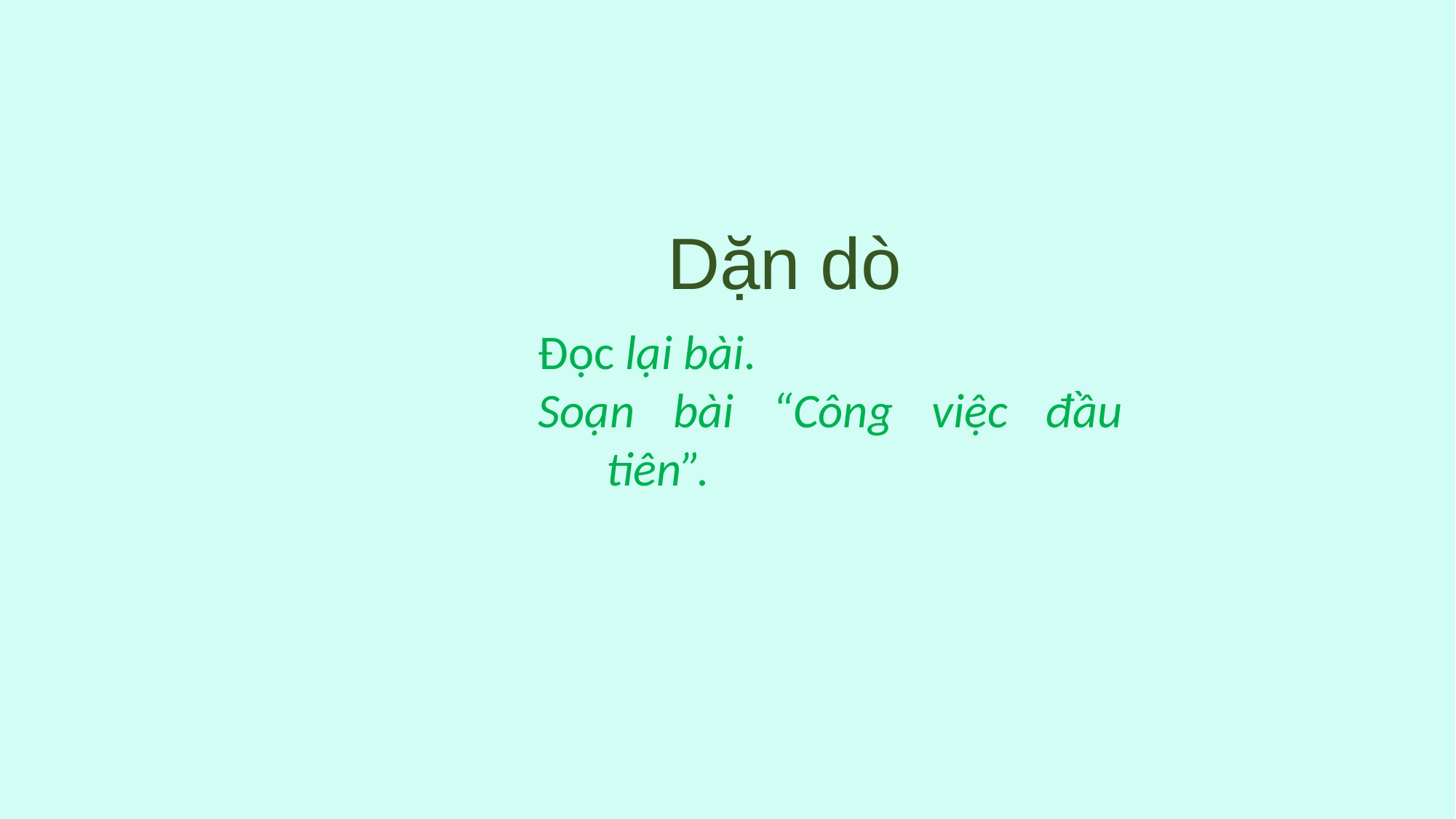

Dặn dò
Đọc lại bài.
Soạn bài “Công việc đầu tiên”.